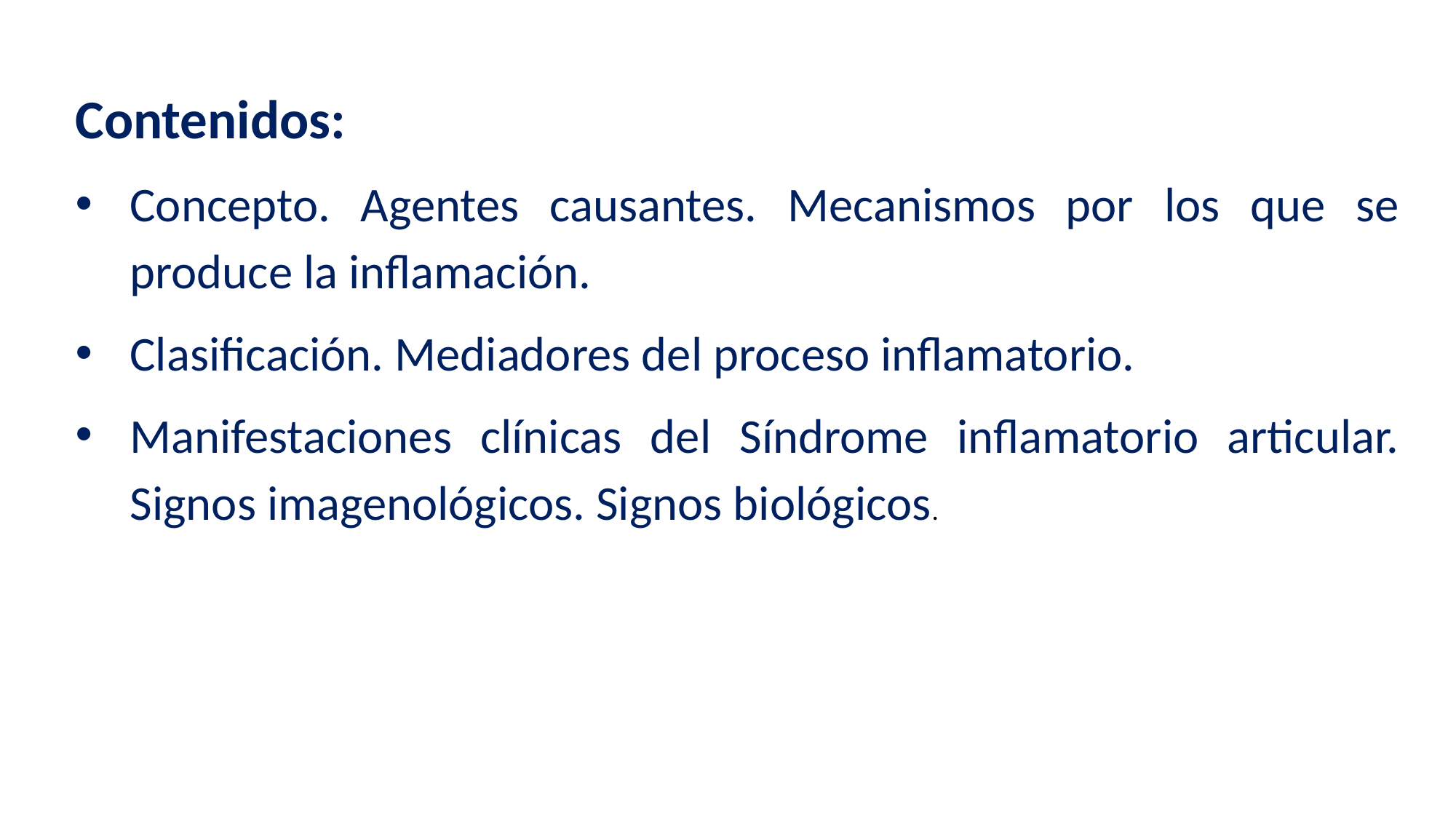

Contenidos:
Concepto. Agentes causantes. Mecanismos por los que se produce la inflamación.
Clasificación. Mediadores del proceso inflamatorio.
Manifestaciones clínicas del Síndrome inflamatorio articular. Signos imagenológicos. Signos biológicos.